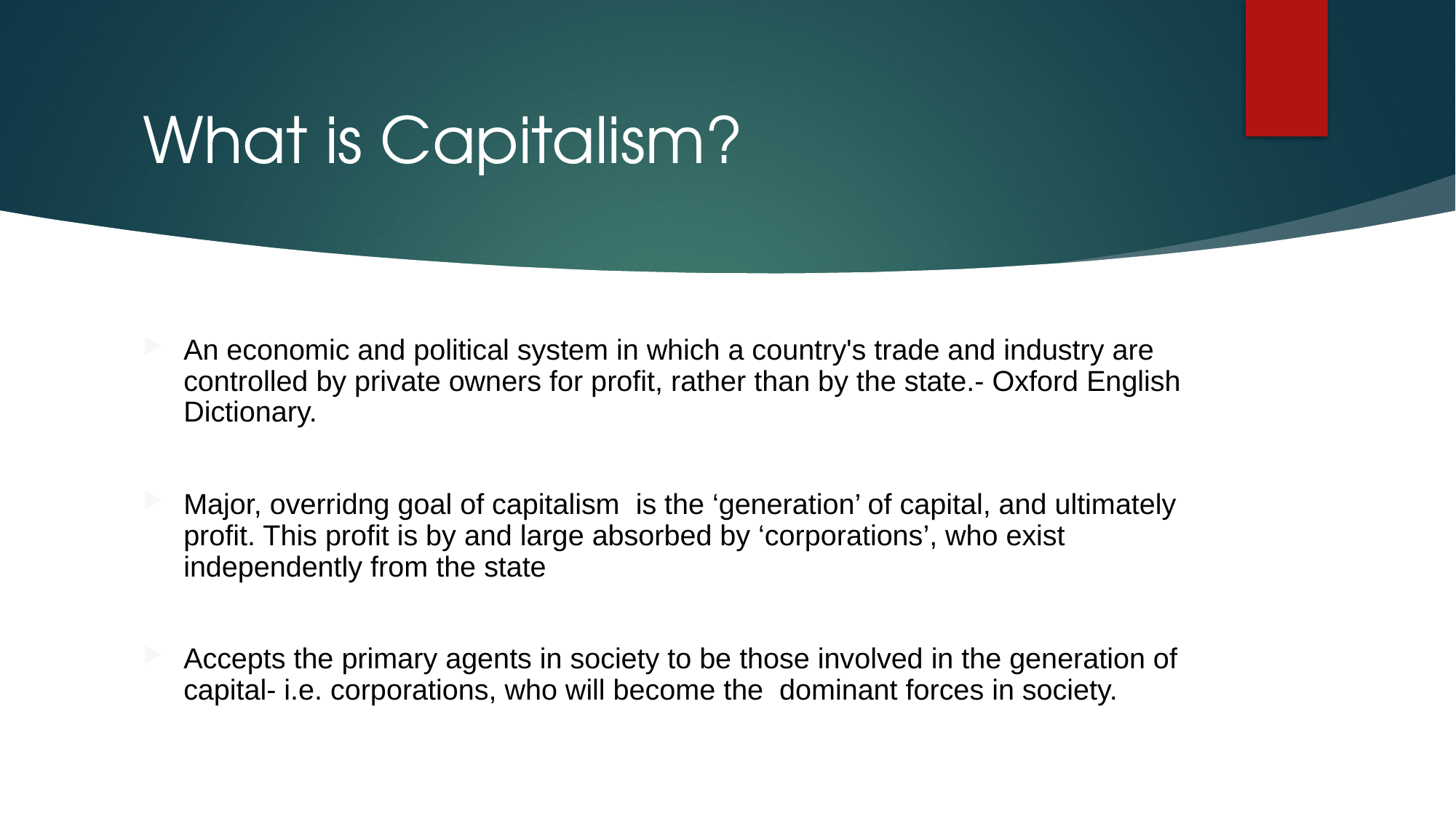

# What is Capitalism?

An economic and political system in which a country's trade and industry are controlled by private owners for profit, rather than by the state.- Oxford English Dictionary.

Major, overridng goal of capitalism  is the ‘generation’ of capital, and ultimately profit. This profit is by and large absorbed by ‘corporations’, who exist independently from the state

Accepts the primary agents in society to be those involved in the generation of capital- i.e. corporations, who will become the  dominant forces in society.